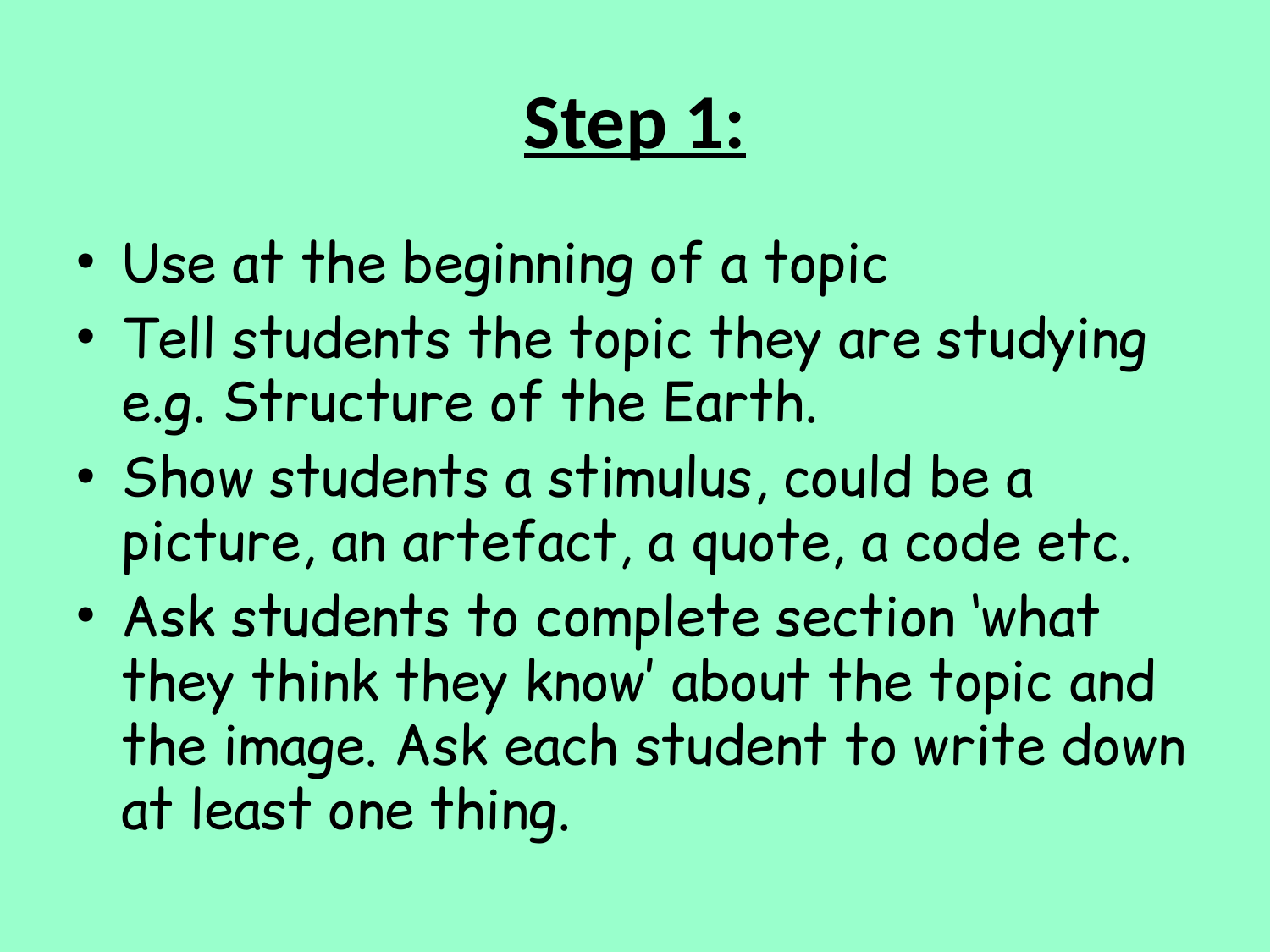

# Step 1:
Use at the beginning of a topic
Tell students the topic they are studying e.g. Structure of the Earth.
Show students a stimulus, could be a picture, an artefact, a quote, a code etc.
Ask students to complete section ‘what they think they know’ about the topic and the image. Ask each student to write down at least one thing.